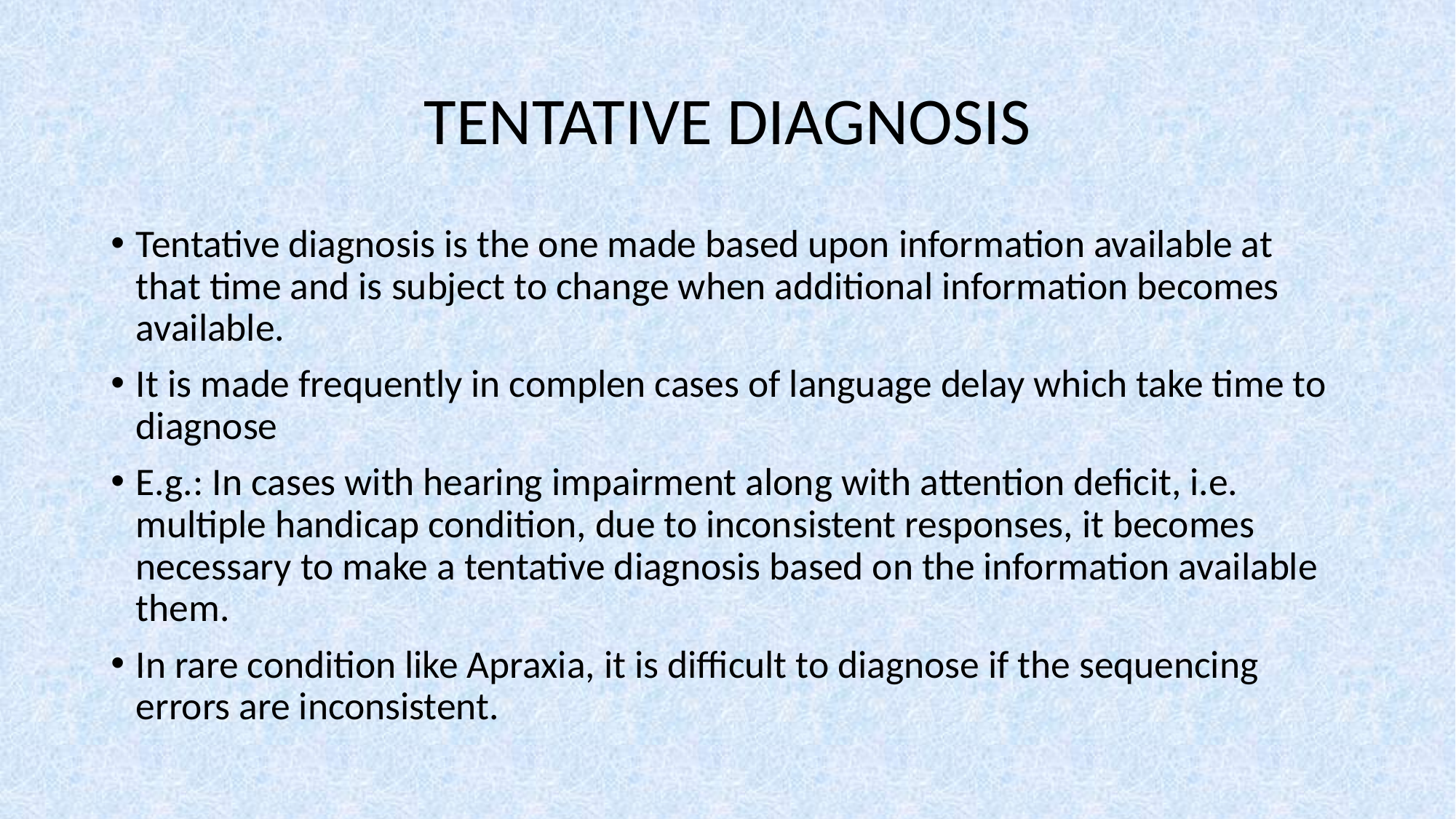

# TENTATIVE DIAGNOSIS
Tentative diagnosis is the one made based upon information available at that time and is subject to change when additional information becomes available.
It is made frequently in complen cases of language delay which take time to diagnose
E.g.: In cases with hearing impairment along with attention deficit, i.e. multiple handicap condition, due to inconsistent responses, it becomes necessary to make a tentative diagnosis based on the information available them.
In rare condition like Apraxia, it is difficult to diagnose if the sequencing errors are inconsistent.